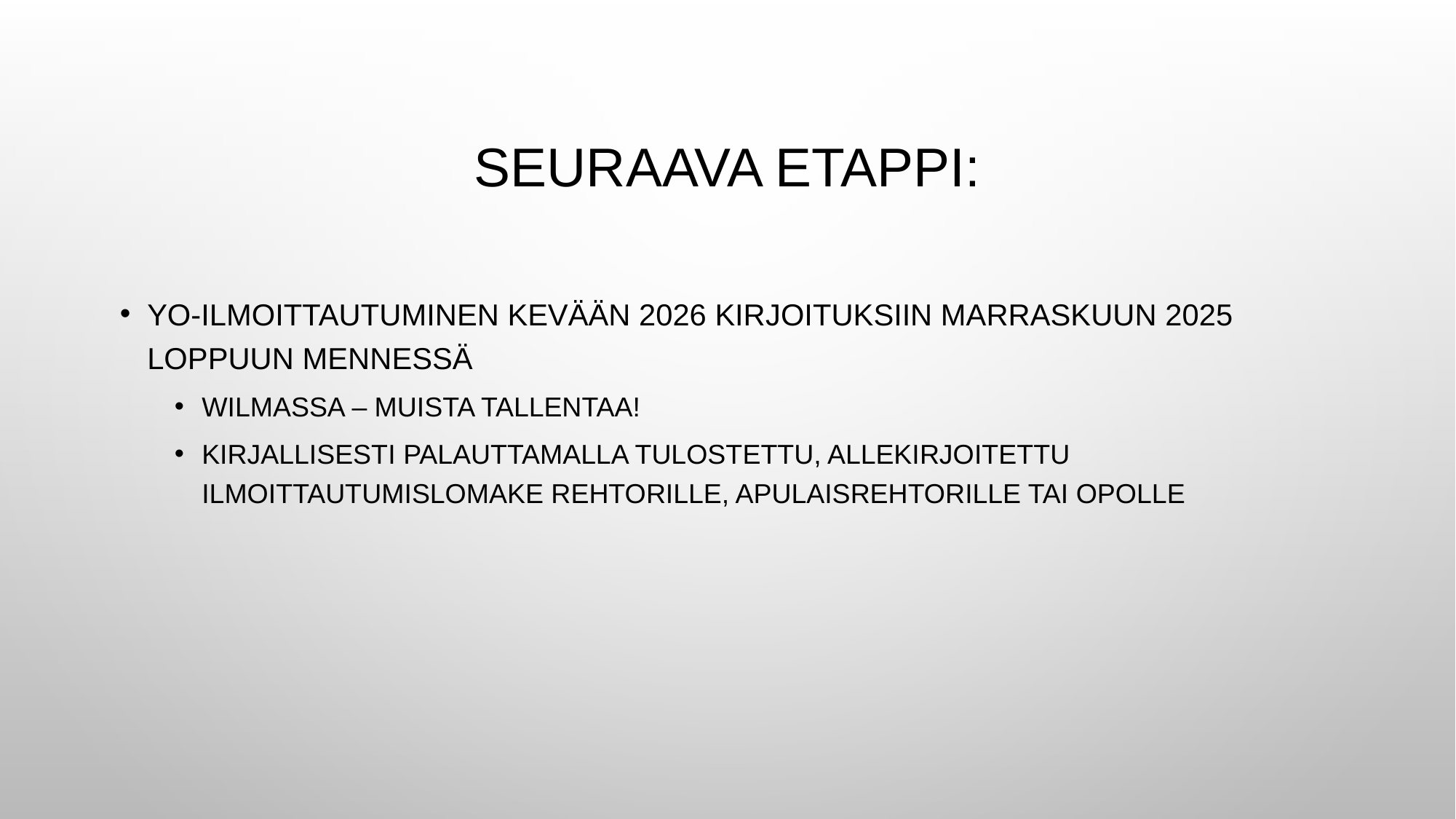

# Seuraava etappi:
Yo-ilmoittautuminen kevään 2026 kirjoituksiin marraskuun 2025 loppuun mennessä
Wilmassa – muista tallentaa!
kirjallisesti palauttamalla tulostettu, allekirjoitettu ilmoittautumislomake rehtorille, apulaisrehtorille tai opolle